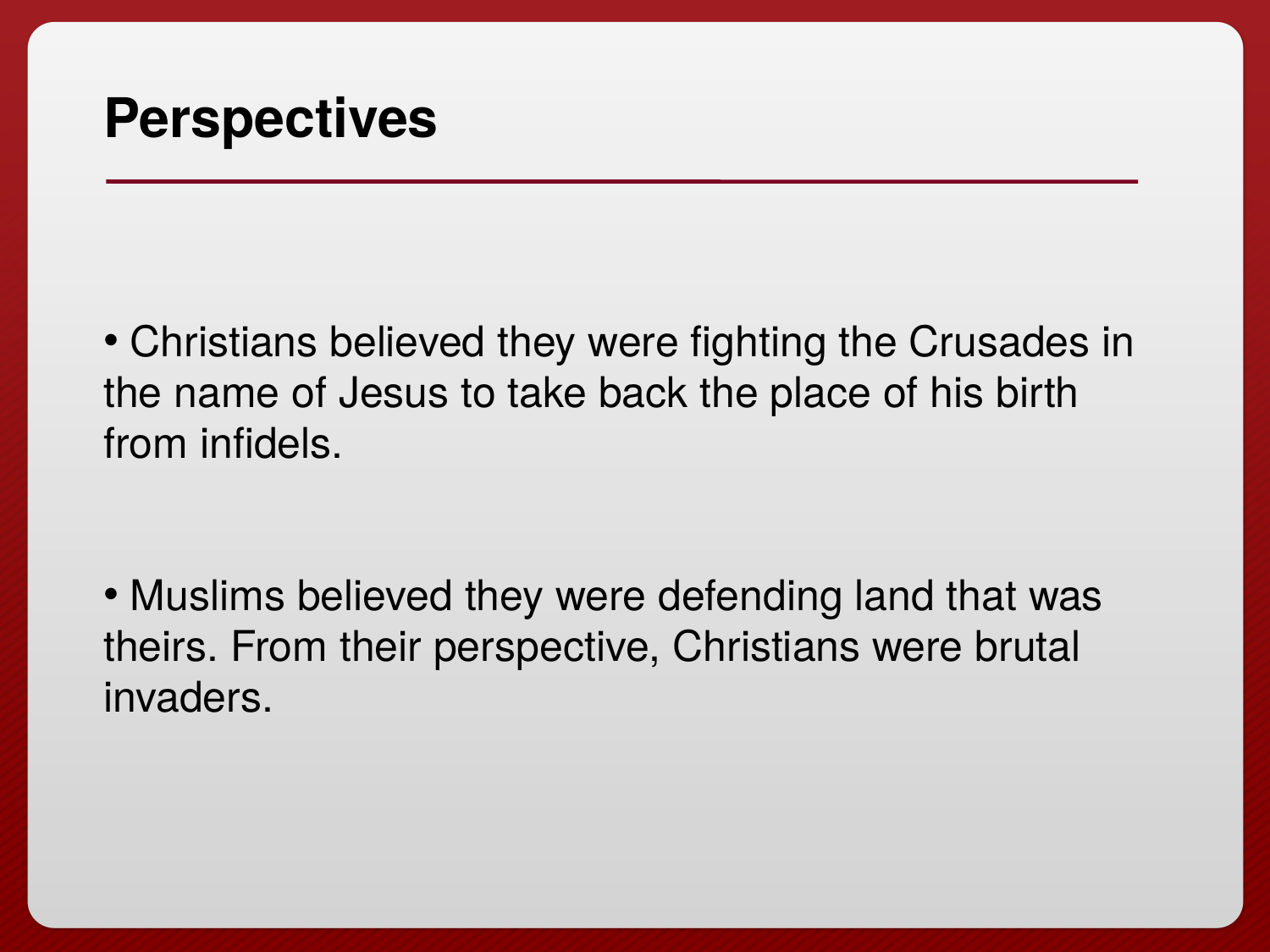

Perspectives
 Christians believed they were fighting the Crusades in the name of Jesus to take back the place of his birth from infidels.

 Muslims believed they were defending land that was theirs. From their perspective, Christians were brutal invaders.
7